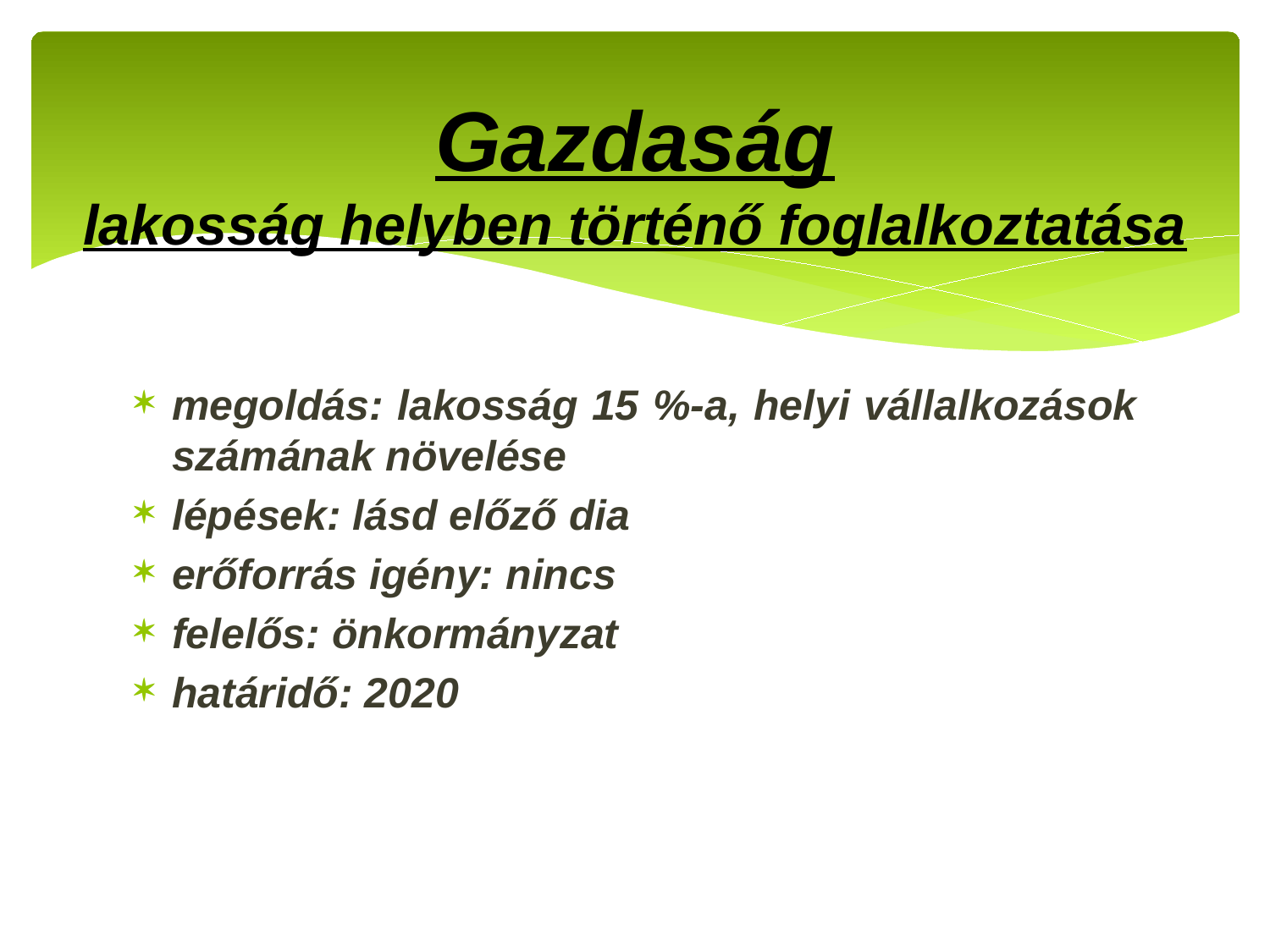

# Gazdaság lakosság helyben történő foglalkoztatása
megoldás: lakosság 15 %-a, helyi vállalkozások számának növelése
lépések: lásd előző dia
erőforrás igény: nincs
felelős: önkormányzat
határidő: 2020